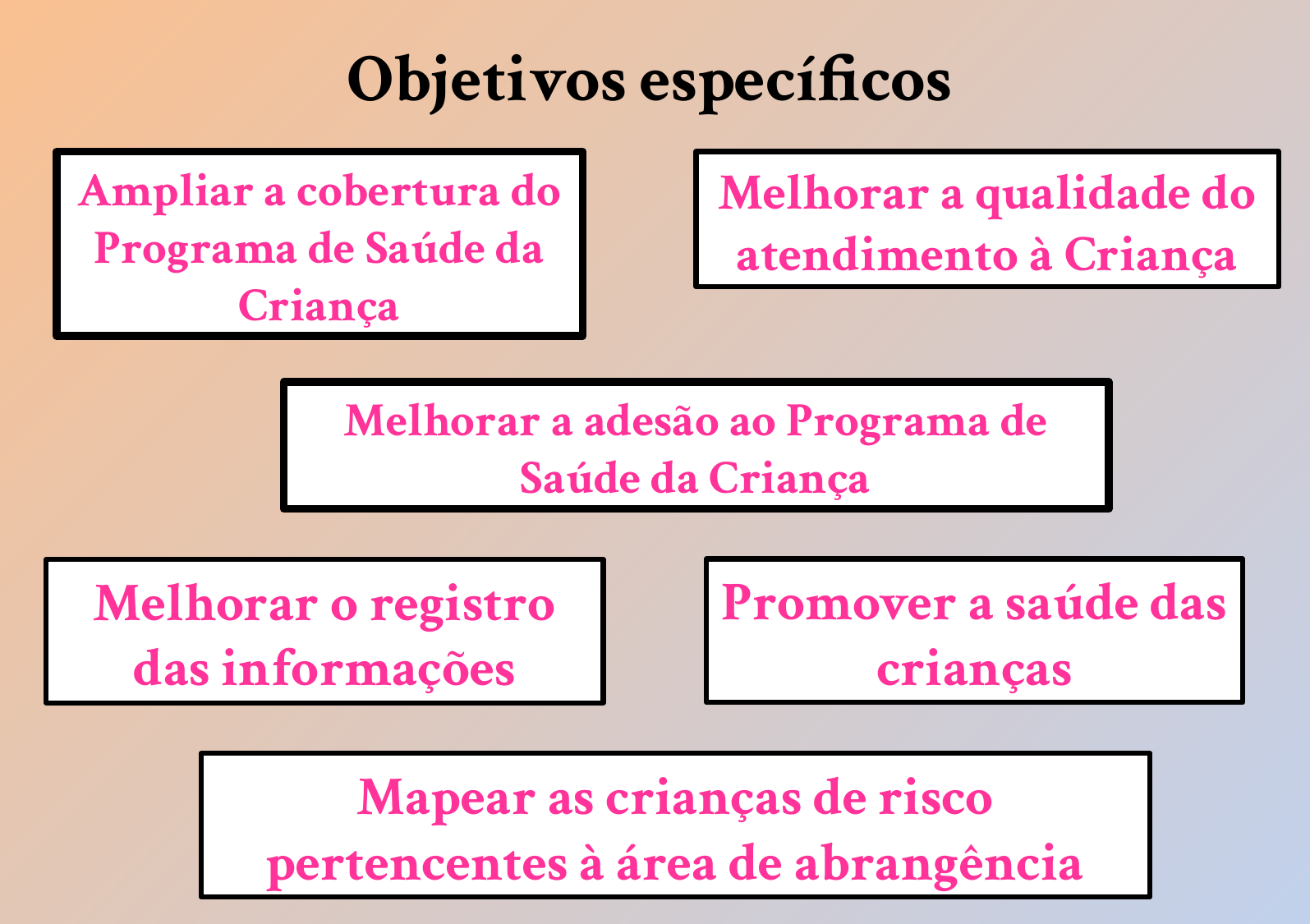

# Objetivos específicos
Melhorar a qualidade do atendimento à Criança
Ampliar a cobertura do Programa de Saúde da Criança
Melhorar a adesão ao Programa de Saúde da Criança
Promover a saúde das crianças
Melhorar o registro das informações
Mapear as crianças de risco pertencentes à área de abrangência